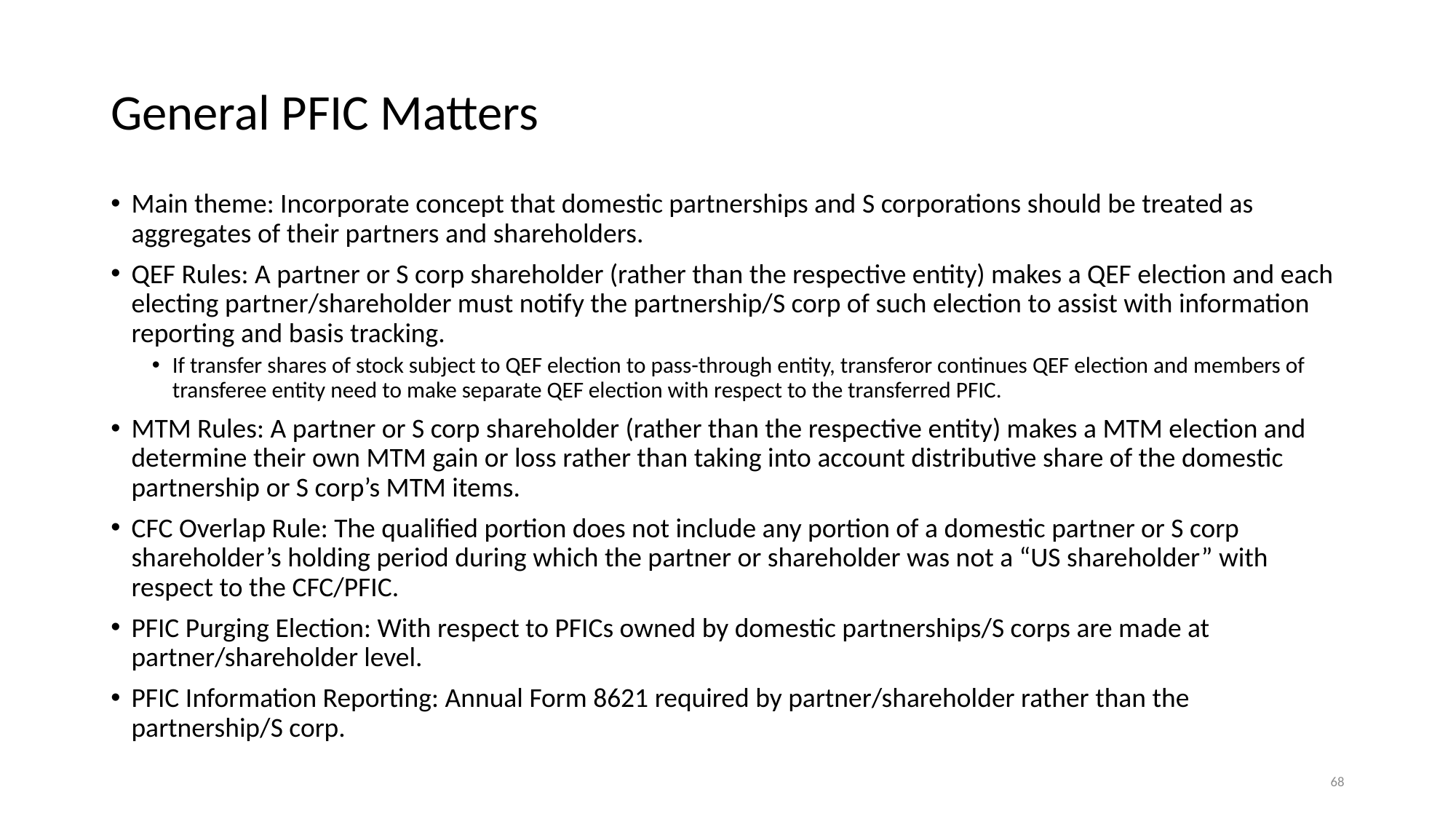

# General PFIC Matters
Main theme: Incorporate concept that domestic partnerships and S corporations should be treated as aggregates of their partners and shareholders.
QEF Rules: A partner or S corp shareholder (rather than the respective entity) makes a QEF election and each electing partner/shareholder must notify the partnership/S corp of such election to assist with information reporting and basis tracking.
If transfer shares of stock subject to QEF election to pass-through entity, transferor continues QEF election and members of transferee entity need to make separate QEF election with respect to the transferred PFIC.
MTM Rules: A partner or S corp shareholder (rather than the respective entity) makes a MTM election and determine their own MTM gain or loss rather than taking into account distributive share of the domestic partnership or S corp’s MTM items.
CFC Overlap Rule: The qualified portion does not include any portion of a domestic partner or S corp shareholder’s holding period during which the partner or shareholder was not a “US shareholder” with respect to the CFC/PFIC.
PFIC Purging Election: With respect to PFICs owned by domestic partnerships/S corps are made at partner/shareholder level.
PFIC Information Reporting: Annual Form 8621 required by partner/shareholder rather than the partnership/S corp.
68